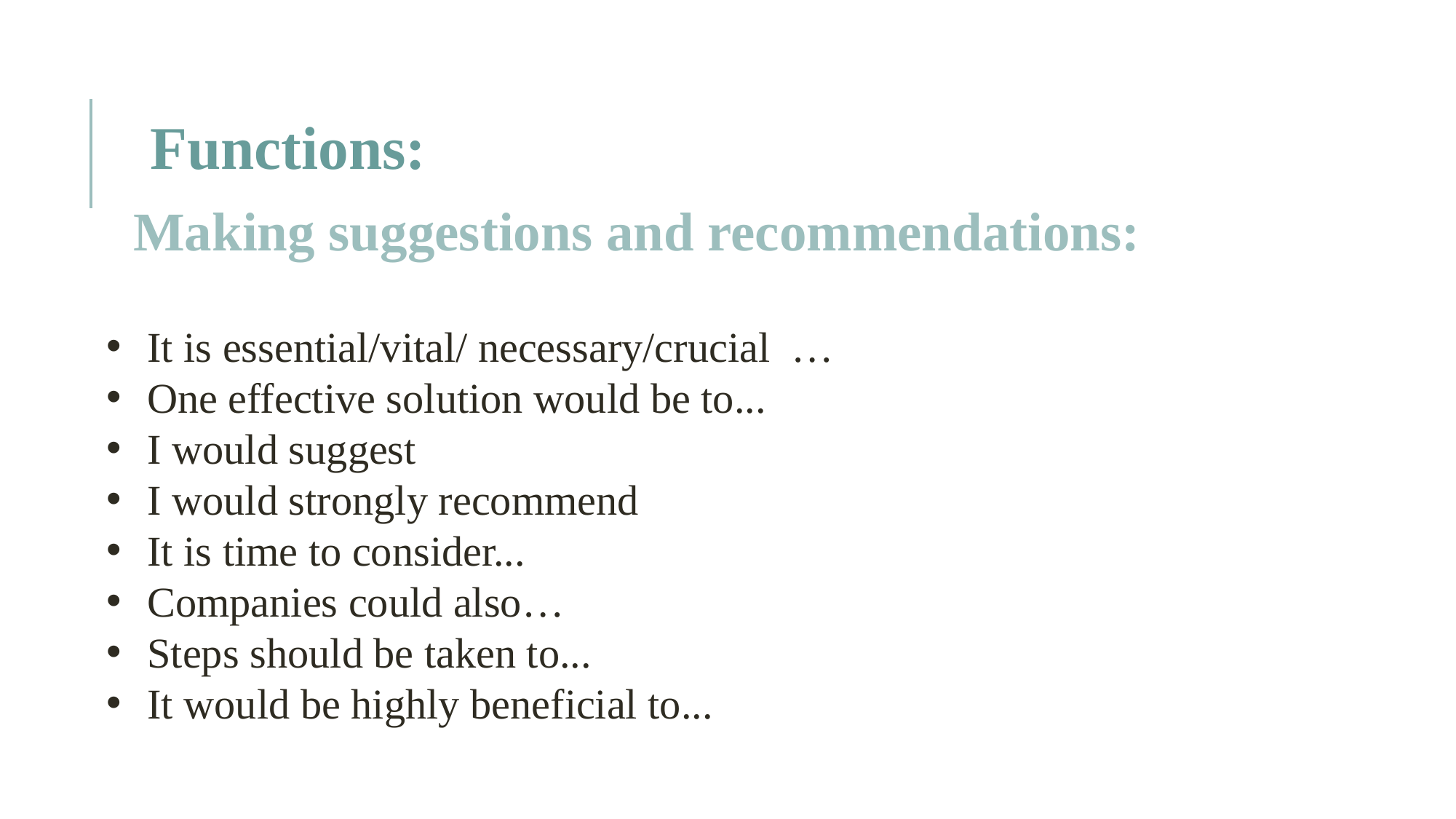

#
Functions:
Making suggestions and recommendations:
It is essential/vital/ necessary/crucial  …
One effective solution would be to...
I would suggest
I would strongly recommend
It is time to consider...
Companies could also…
Steps should be taken to...
It would be highly beneficial to...